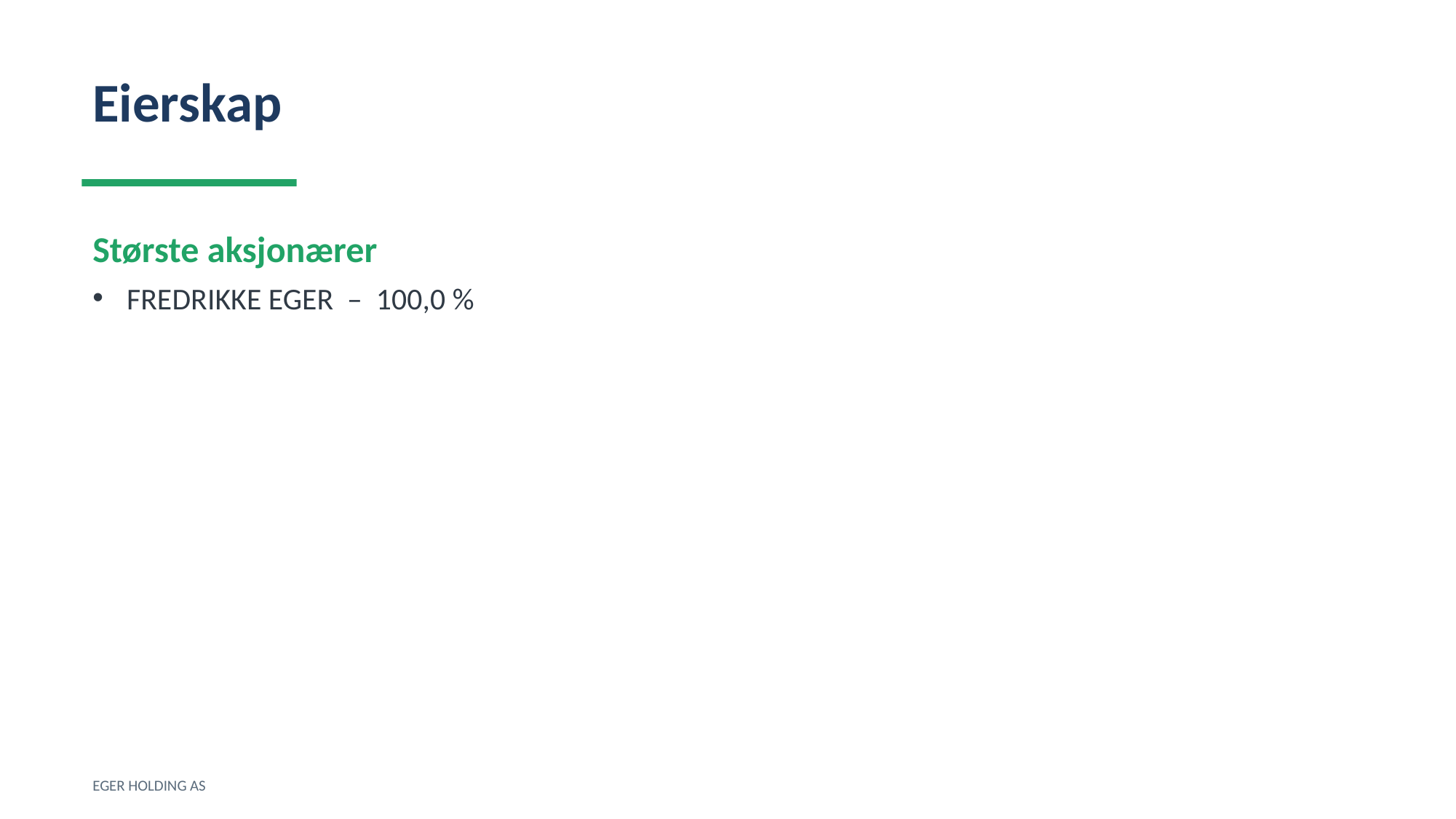

Eierskap

Største aksjonærer
FREDRIKKE EGER  –  100,0 %
EGER HOLDING AS